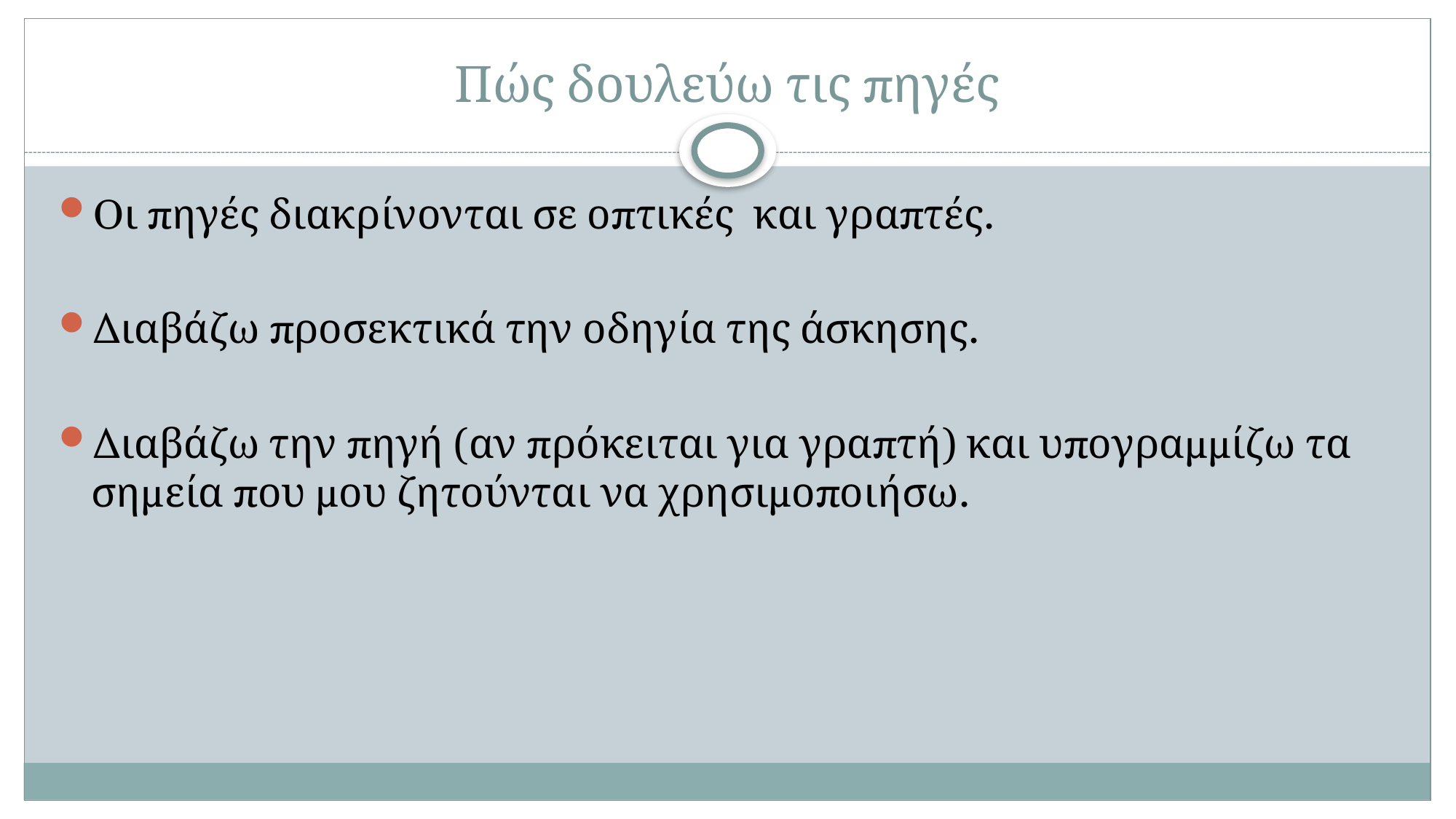

# Πώς δουλεύω τις πηγές
Οι πηγές διακρίνονται σε οπτικές  και γραπτές.

Διαβάζω προσεκτικά την οδηγία της άσκησης.

Διαβάζω την πηγή (αν πρόκειται για γραπτή) και υπογραμμίζω τα σημεία που μου ζητούνται να χρησιμοποιήσω.